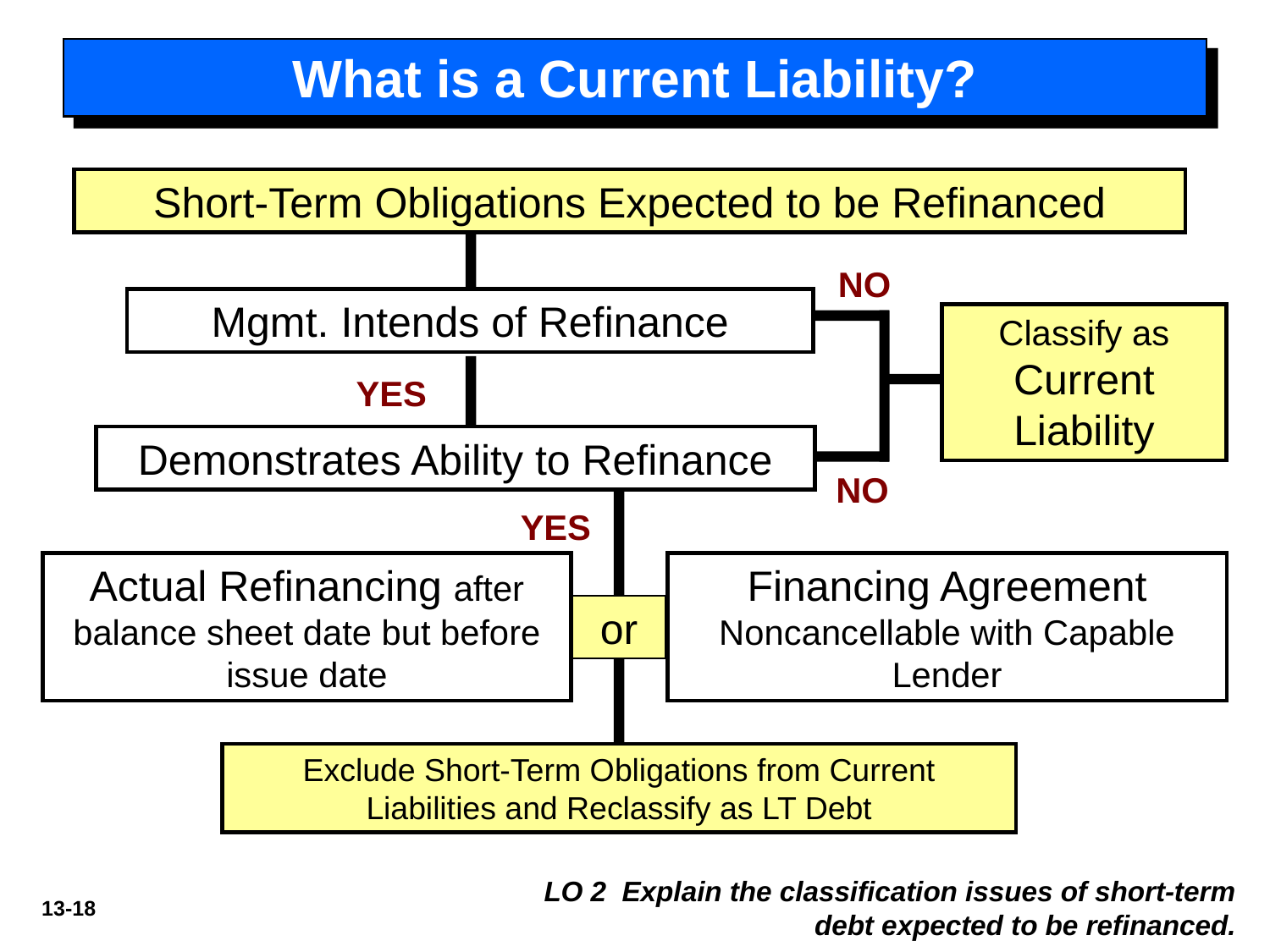

# What is a Current Liability?
Short-Term Obligations Expected to be Refinanced

NO
Mgmt. Intends of Refinance
Classify as Current Liability

YES

Demonstrates Ability to Refinance

NO

YES
Actual Refinancing after balance sheet date but before issue date
Financing Agreement Noncancellable with Capable Lender
or

Exclude Short-Term Obligations from Current Liabilities and Reclassify as LT Debt
LO 2  Explain the classification issues of short-term debt expected to be refinanced.